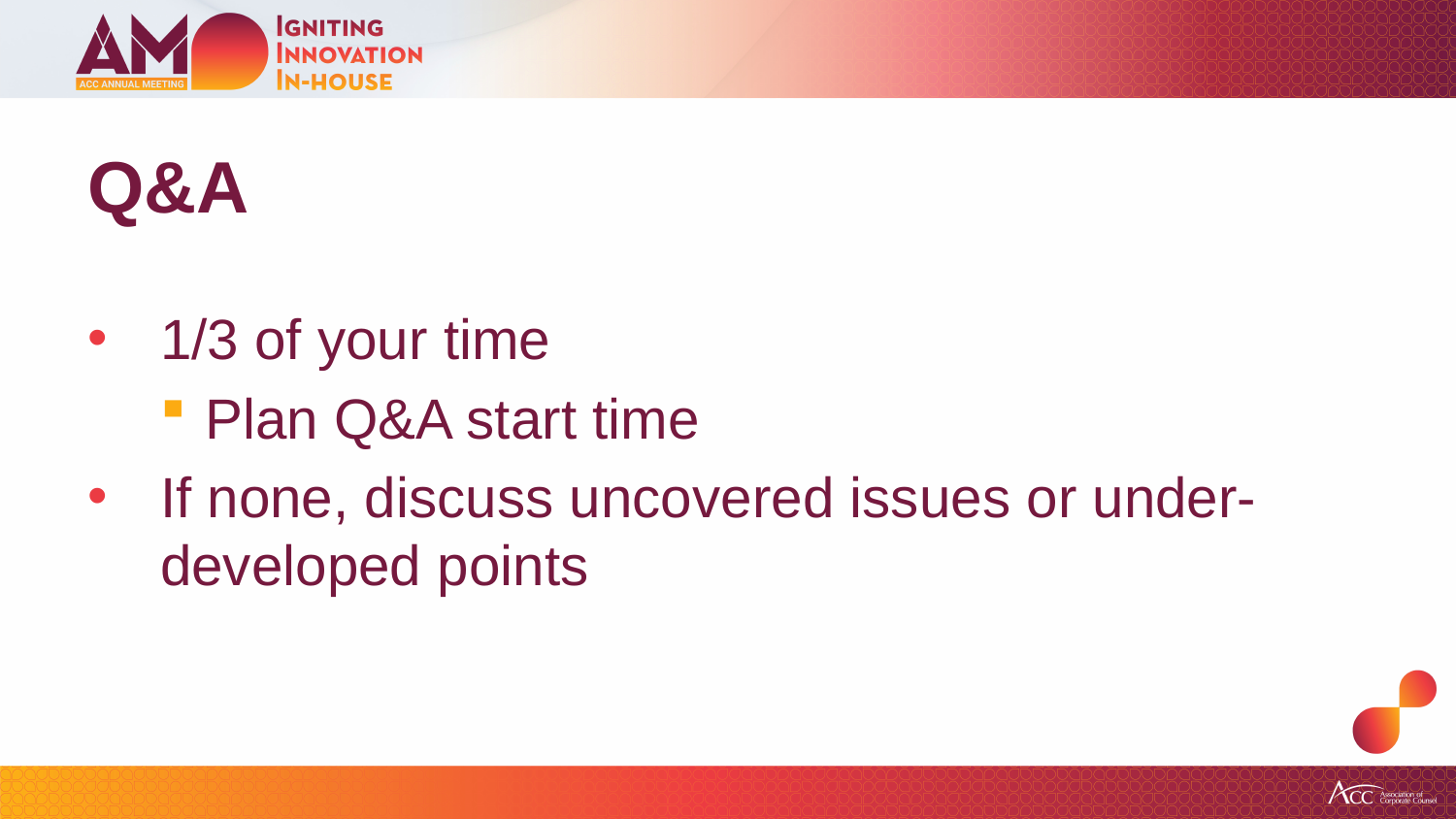

# Q&A
1/3 of your time
Plan Q&A start time
If none, discuss uncovered issues or under-developed points